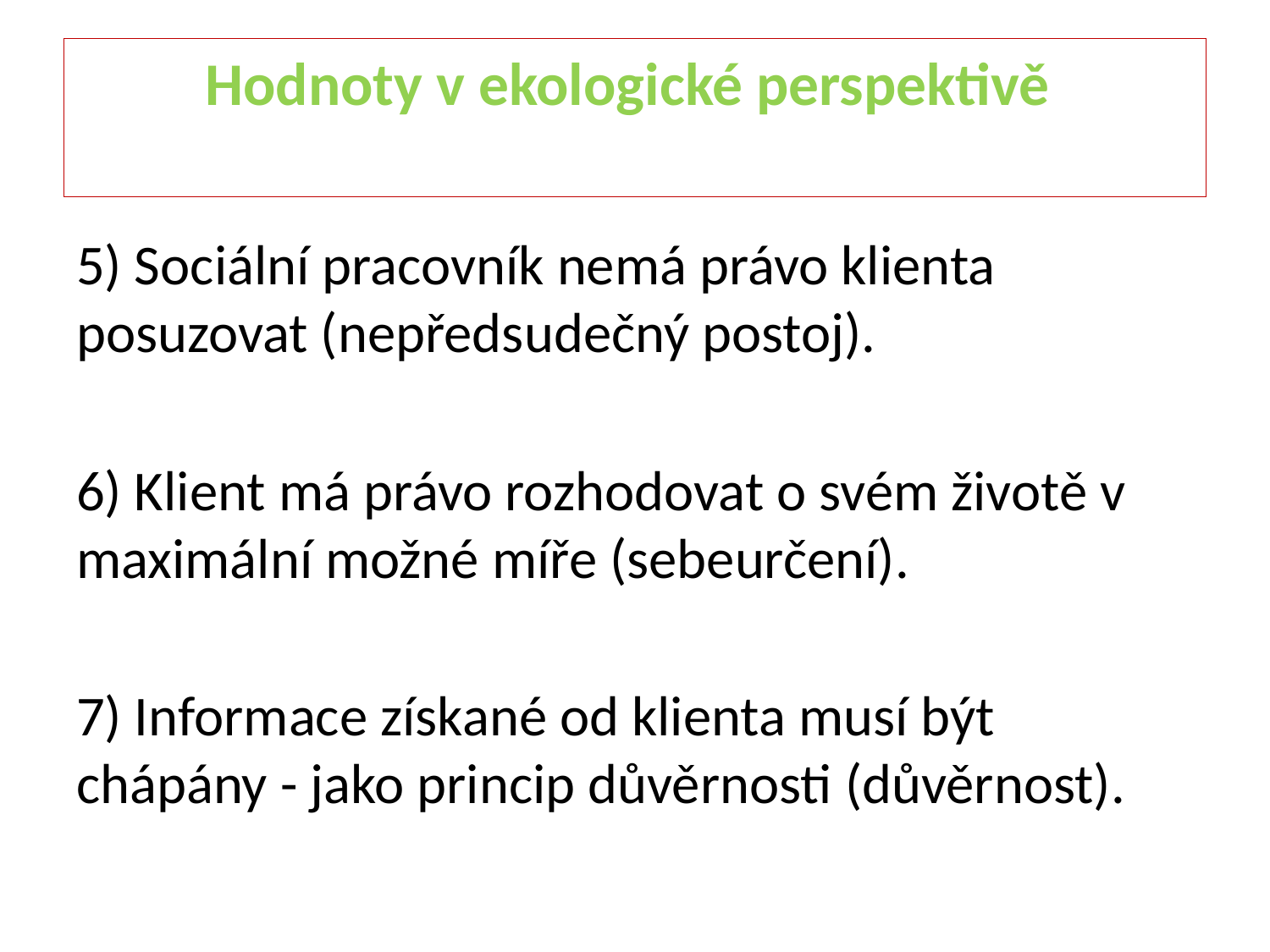

# Hodnoty v ekologické perspektivě
5) Sociální pracovník nemá právo klienta posuzovat (nepředsudečný postoj).

6) Klient má právo rozhodovat o svém životě v maximální možné míře (sebeurčení).

7) Informace získané od klienta musí být chápány - jako princip důvěrnosti (důvěrnost).